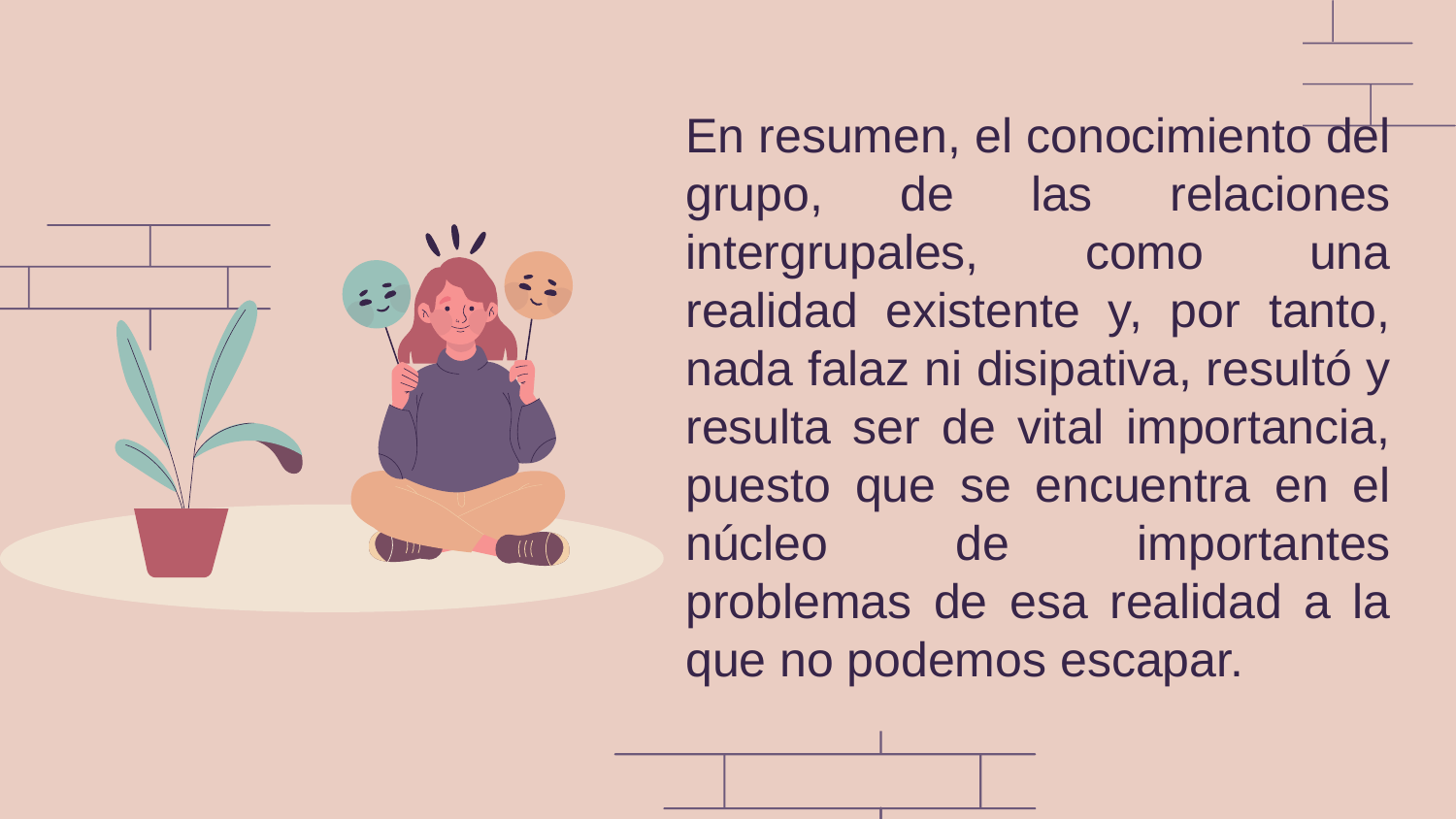

En resumen, el conocimiento del grupo, de las relaciones intergrupales, como una realidad existente y, por tanto, nada falaz ni disipativa, resultó y resulta ser de vital importancia, puesto que se encuentra en el núcleo de importantes problemas de esa realidad a la que no podemos escapar.